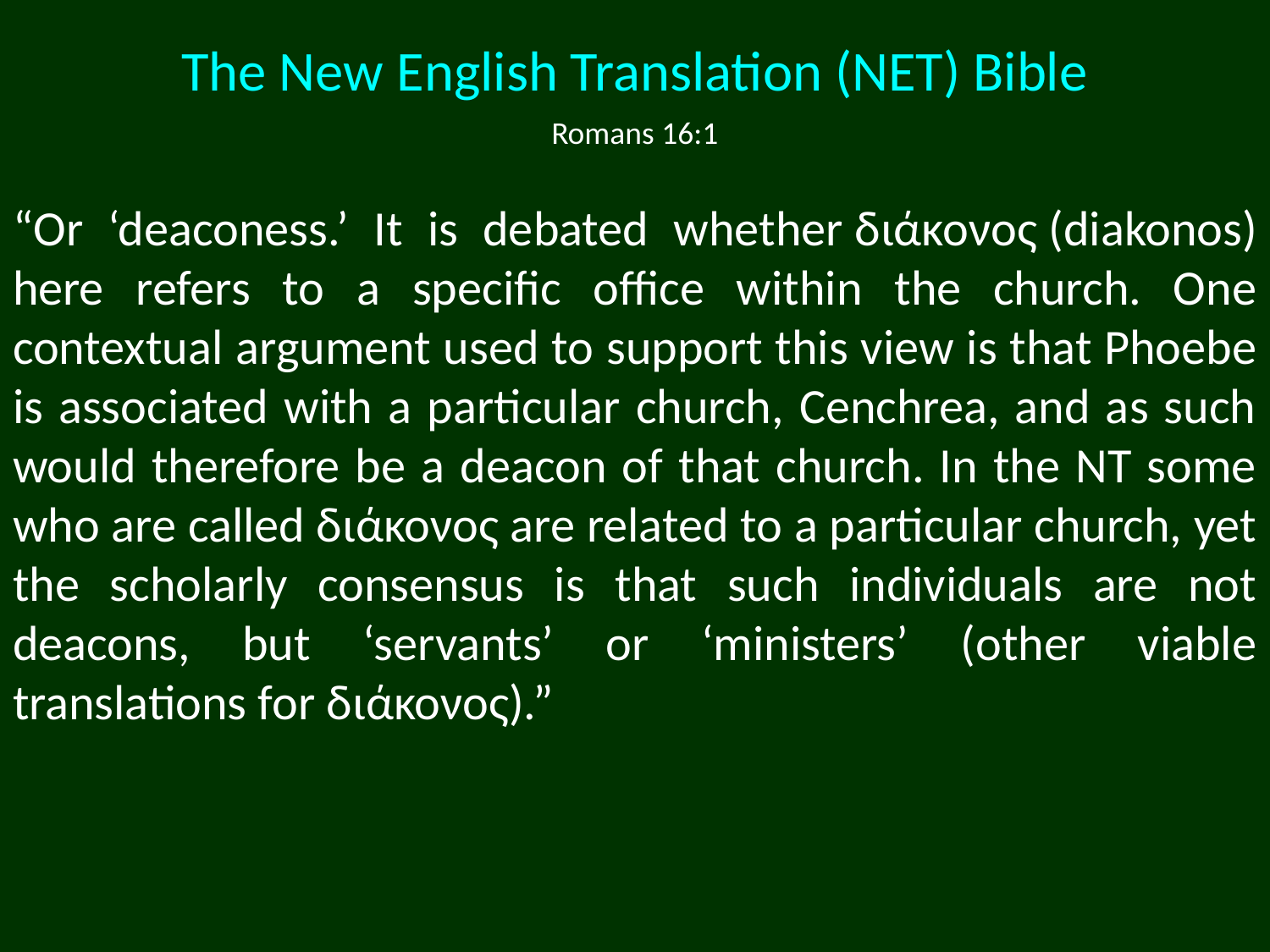

The New English Translation (NET) Bible
Romans 16:1
“Or ‘deaconess.’ It is debated whether διάκονος (diakonos) here refers to a specific office within the church. One contextual argument used to support this view is that Phoebe is associated with a particular church, Cenchrea, and as such would therefore be a deacon of that church. In the NT some who are called διάκονος are related to a particular church, yet the scholarly consensus is that such individuals are not deacons, but ‘servants’ or ‘ministers’ (other viable translations for διάκονος).”